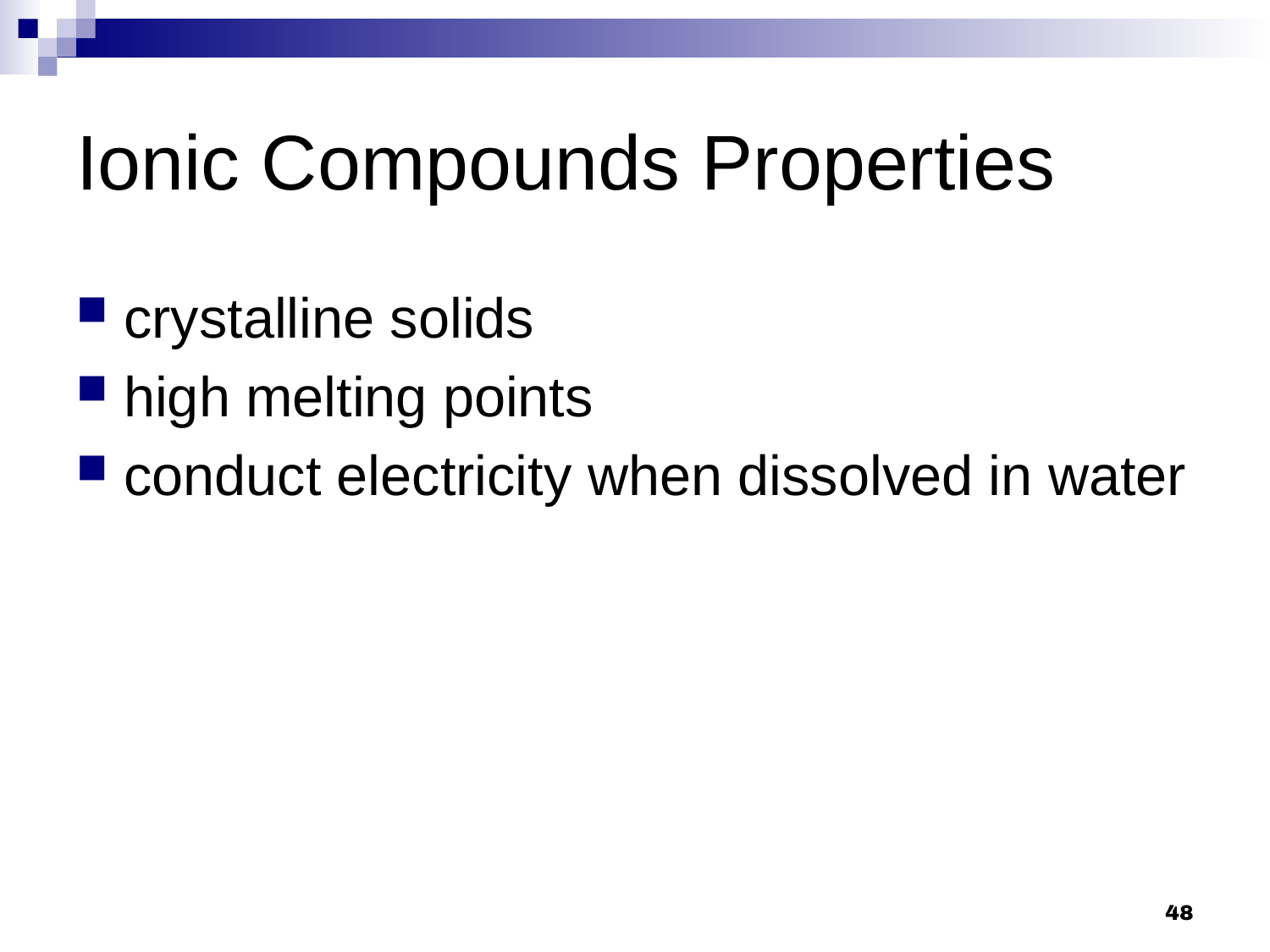

# Ionic Compounds Properties
crystalline solids
high melting points
conduct electricity when dissolved in water

48